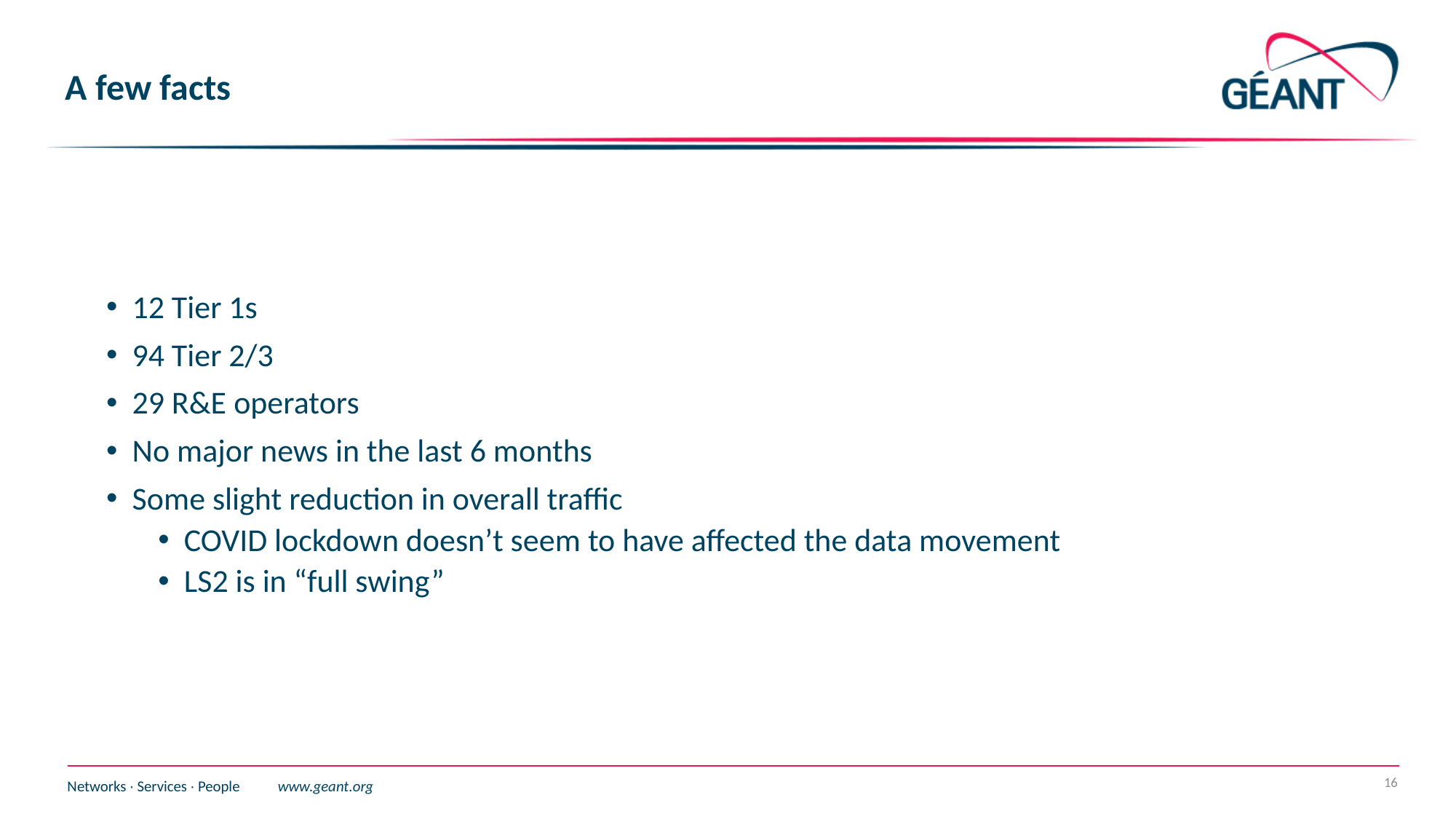

# A few facts
12 Tier 1s
94 Tier 2/3
29 R&E operators
No major news in the last 6 months
Some slight reduction in overall traffic
COVID lockdown doesn’t seem to have affected the data movement
LS2 is in “full swing”
16